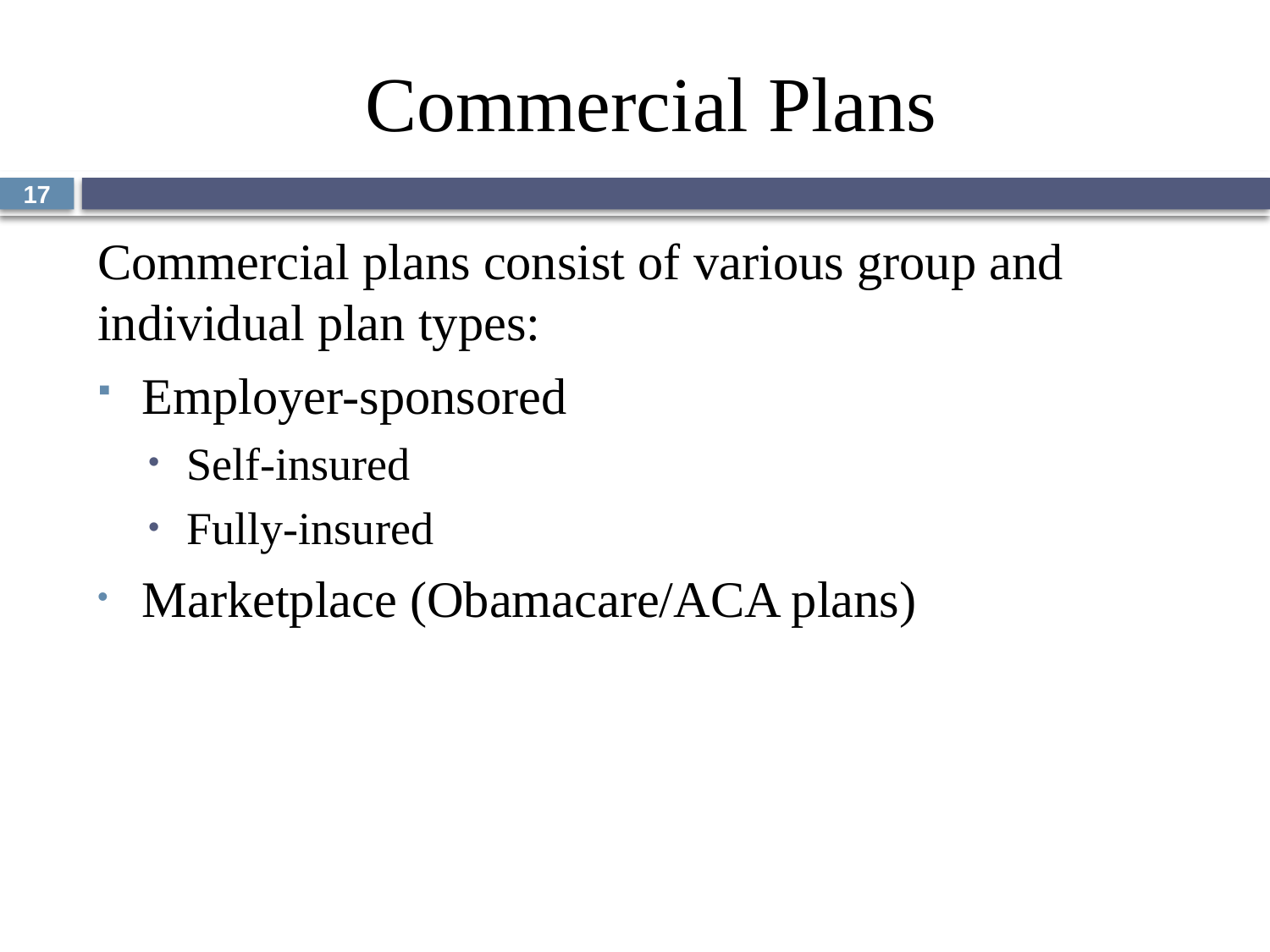

# Commercial Plans
17
Commercial plans consist of various group and individual plan types:
Employer-sponsored
Self-insured
Fully-insured
Marketplace (Obamacare/ACA plans)